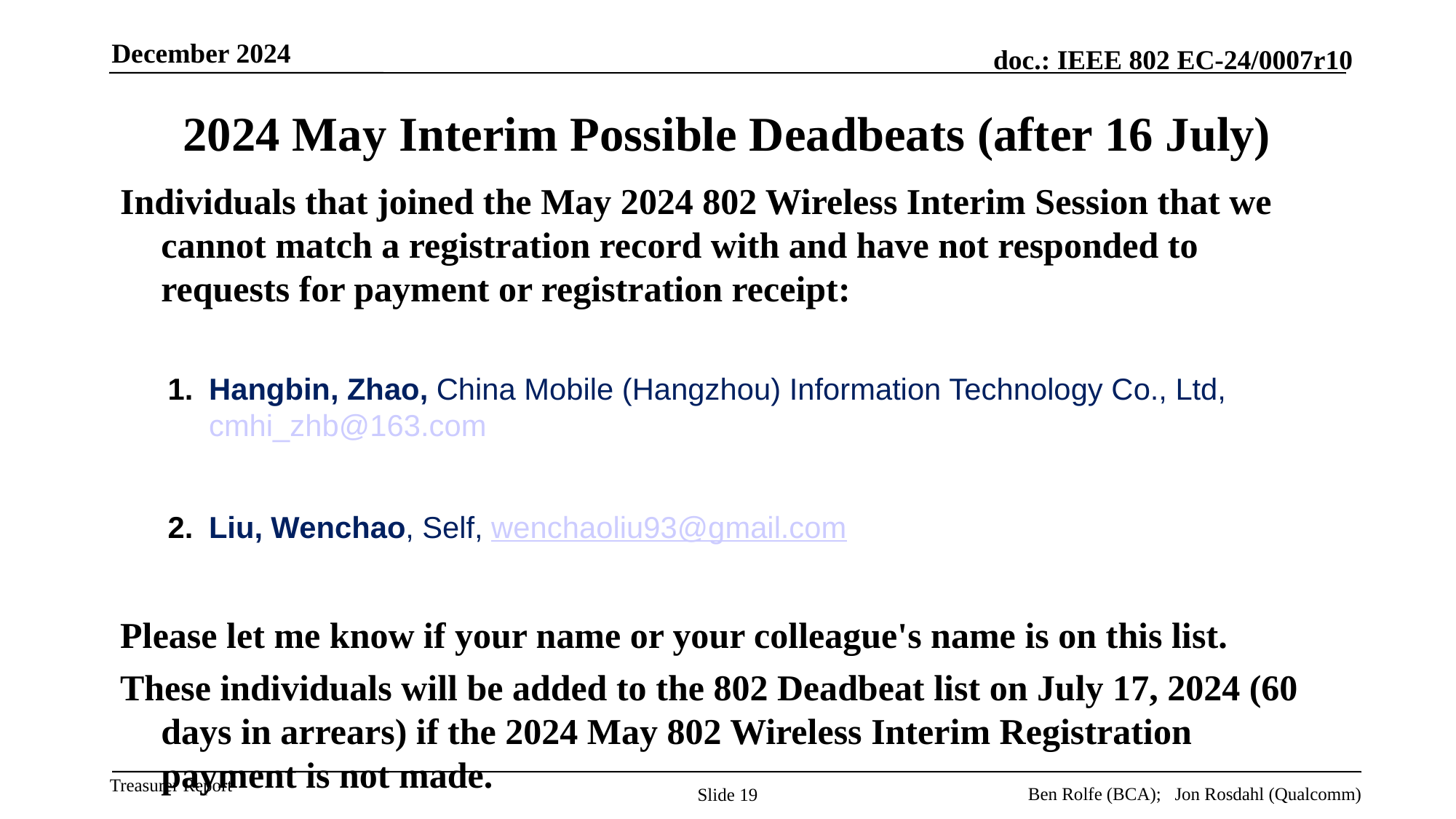

December 2024
# 2024 May Interim Possible Deadbeats (after 16 July)
Individuals that joined the May 2024 802 Wireless Interim Session that we cannot match a registration record with and have not responded to requests for payment or registration receipt:

Hangbin, Zhao, China Mobile (Hangzhou) Information Technology Co., Ltd, cmhi_zhb@163.com

Liu, Wenchao, Self, wenchaoliu93@gmail.com

Please let me know if your name or your colleague's name is on this list.
These individuals will be added to the 802 Deadbeat list on July 17, 2024 (60 days in arrears) if the 2024 May 802 Wireless Interim Registration payment is not made.

Ben Rolfe (BCA);   Jon Rosdahl (Qualcomm)
Slide 19